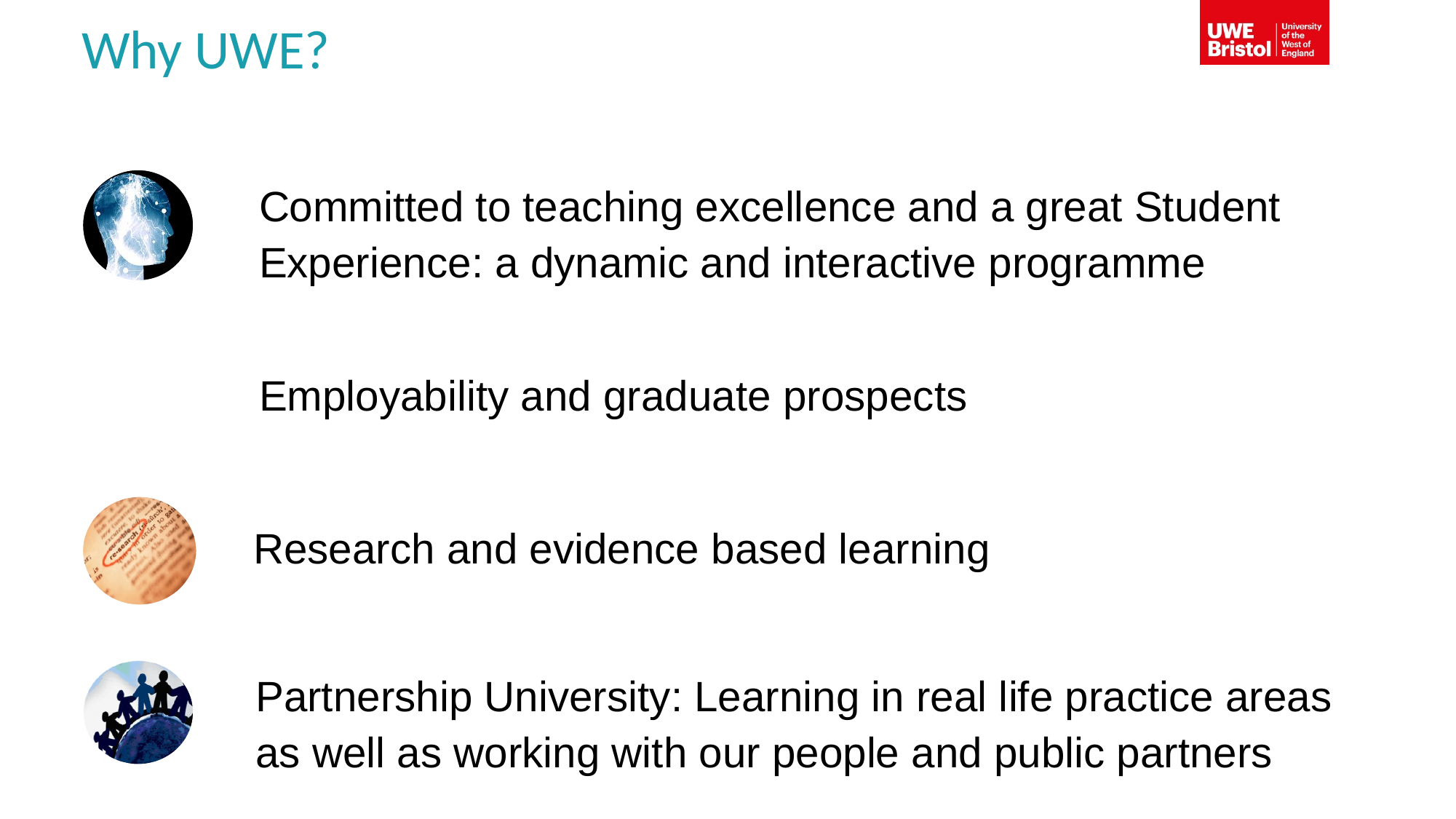

# Why UWE?

Committed to teaching excellence and a great Student Experience: a dynamic and interactive programme

Employability and graduate prospects

Research and evidence based learning

Partnership University: Learning in real life practice areas as well as working with our people and public partners